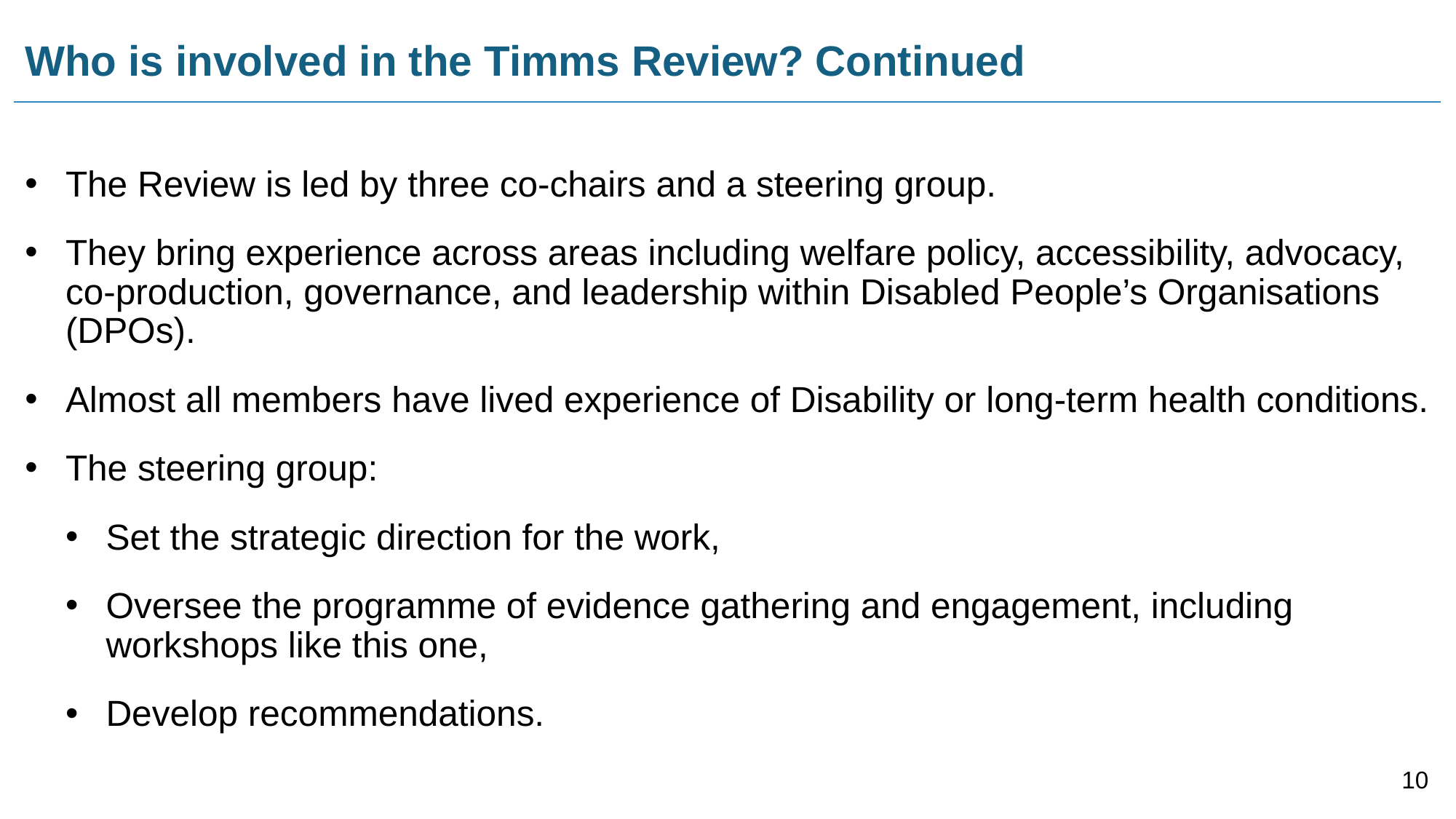

# Who is involved in the Timms Review? Continued

The Review is led by three co-chairs and a steering group.
They bring experience across areas including welfare policy, accessibility, advocacy, co-production, governance, and leadership within Disabled People’s Organisations (DPOs).
Almost all members have lived experience of Disability or long-term health conditions.
The steering group:
Set the strategic direction for the work,
Oversee the programme of evidence gathering and engagement, including workshops like this one,
Develop recommendations.
10